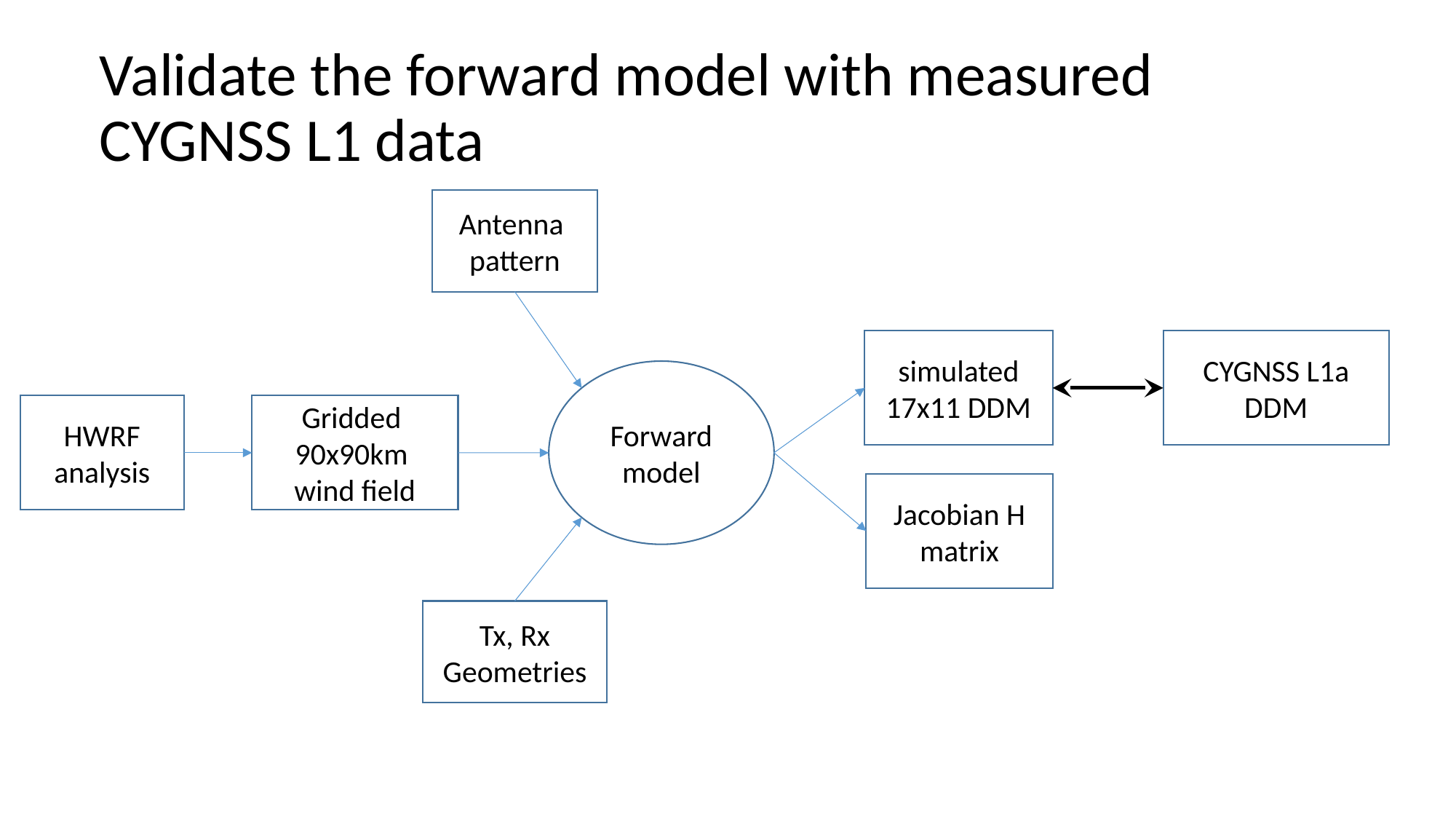

# Validate the forward model with measured CYGNSS L1 data
Antenna
pattern
CYGNSS L1a DDM
simulated
17x11 DDM
Forward model
HWRF
analysis
Gridded
90x90km
wind field
Jacobian H matrix
Tx, Rx
Geometries